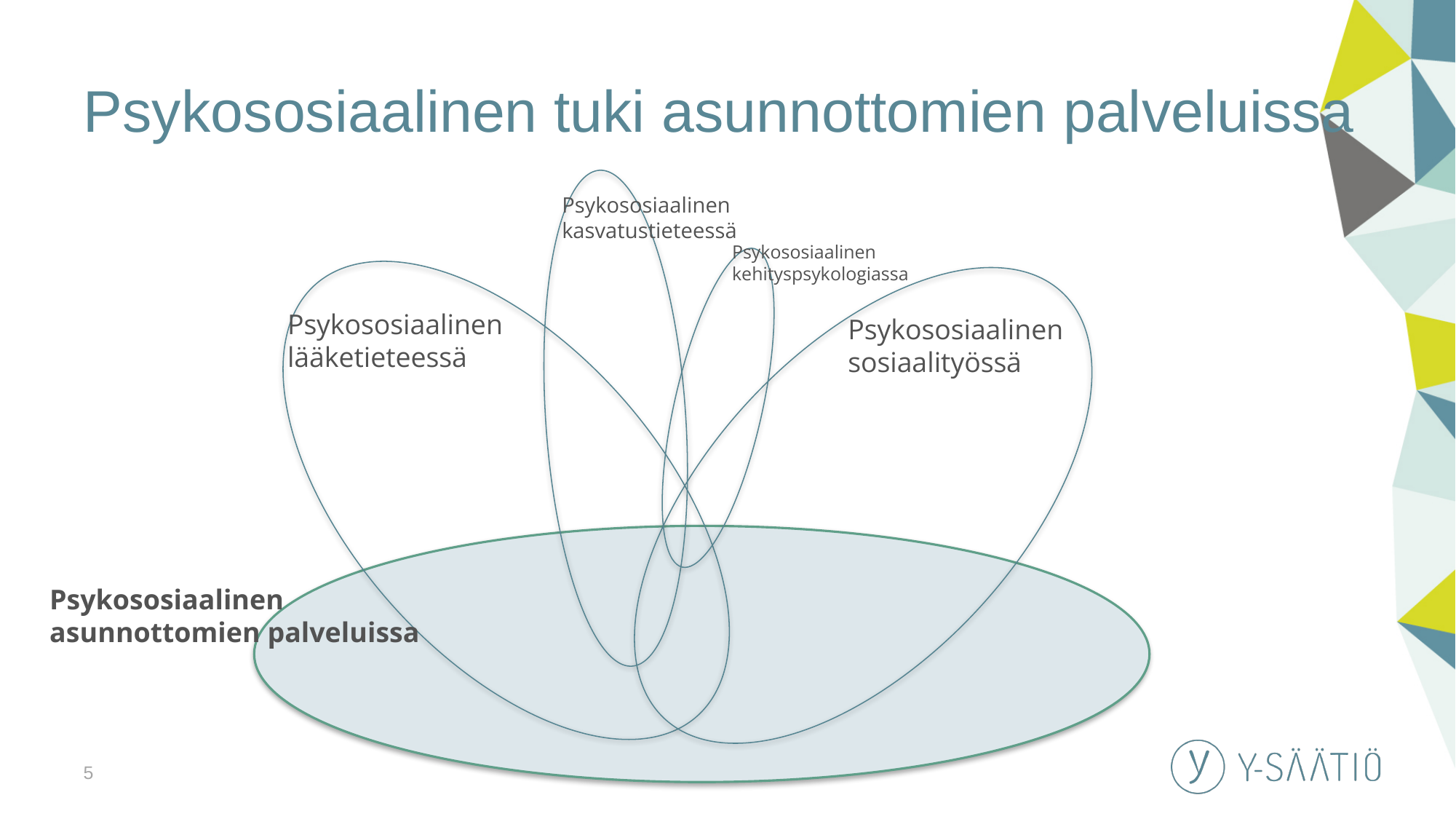

# Psykososiaalinen tuki asunnottomien palveluissa

Psykososiaalinen
kasvatustieteessä

Psykososiaalinen
kehityspsykologiassa

Psykososiaalinen
lääketieteessä
Psykososiaalinen
sosiaalityössä
Psykososiaalinen
asunnottomien palveluissa